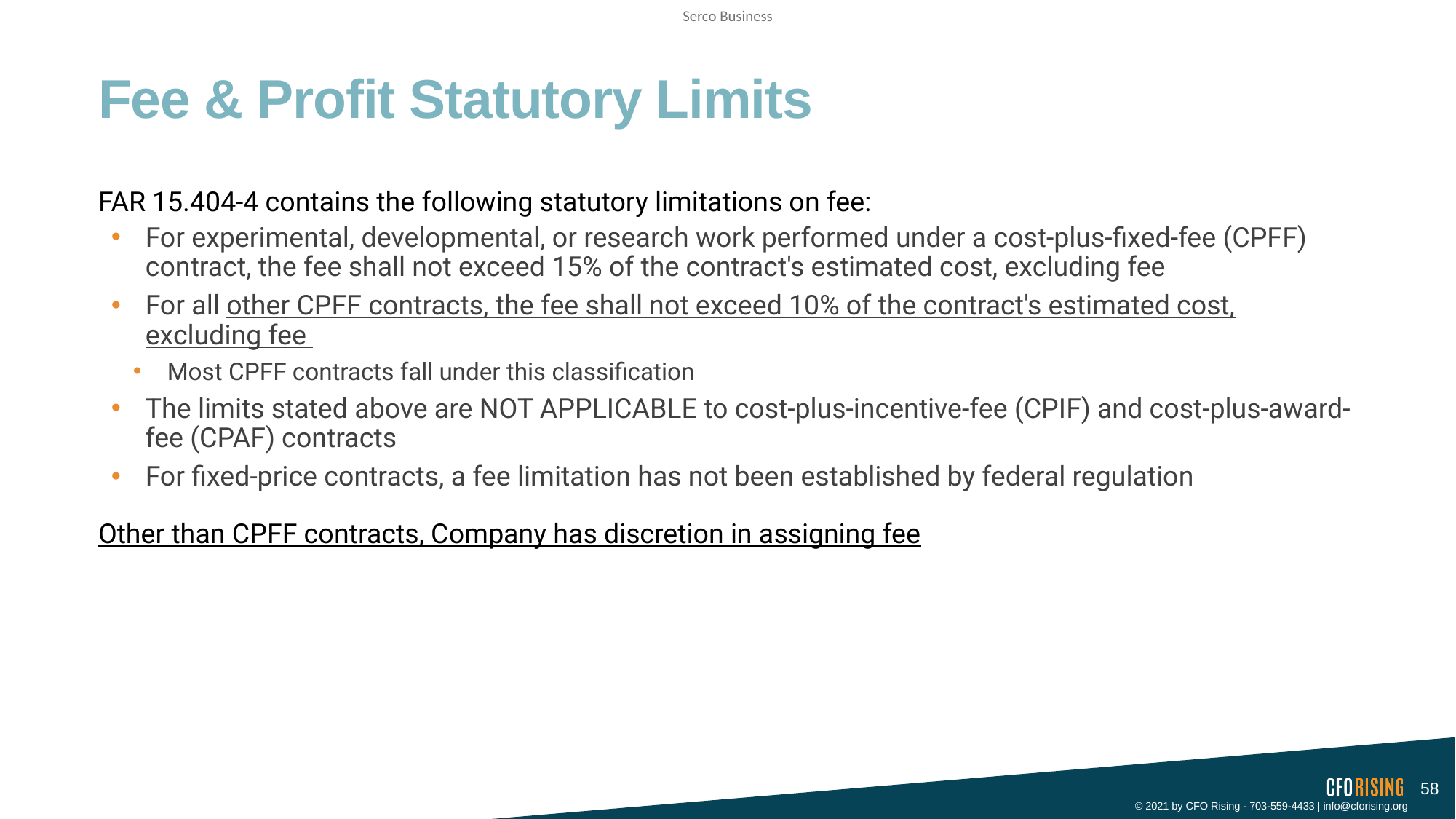

# Fee & Profit Statutory Limits
FAR 15.404-4 contains the following statutory limitations on fee:
For experimental, developmental, or research work performed under a cost-plus-fixed-fee (CPFF) contract, the fee shall not exceed 15% of the contract's estimated cost, excluding fee
For all other CPFF contracts, the fee shall not exceed 10% of the contract's estimated cost, excluding fee
Most CPFF contracts fall under this classification
The limits stated above are NOT APPLICABLE to cost-plus-incentive-fee (CPIF) and cost-plus-award-fee (CPAF) contracts
For fixed-price contracts, a fee limitation has not been established by federal regulation
Other than CPFF contracts, Company has discretion in assigning fee

58